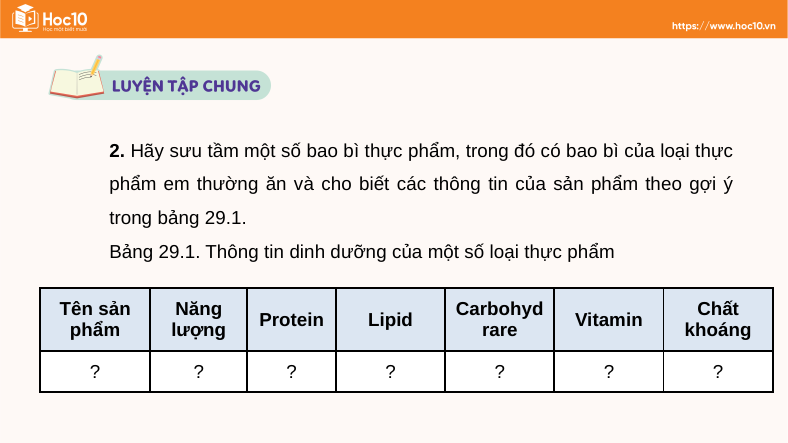

2. Hãy sưu tầm một số bao bì thực phẩm, trong đó có bao bì của loại thực phẩm em thường ăn và cho biết các thông tin của sản phẩm theo gợi ý trong bảng 29.1.
Bảng 29.1. Thông tin dinh dưỡng của một số loại thực phẩm
| Tên sản phẩm | Năng lượng | Protein | Lipid | Carbohydrare | Vitamin | Chất khoáng |
| --- | --- | --- | --- | --- | --- | --- |
| ? | ? | ? | ? | ? | ? | ? |